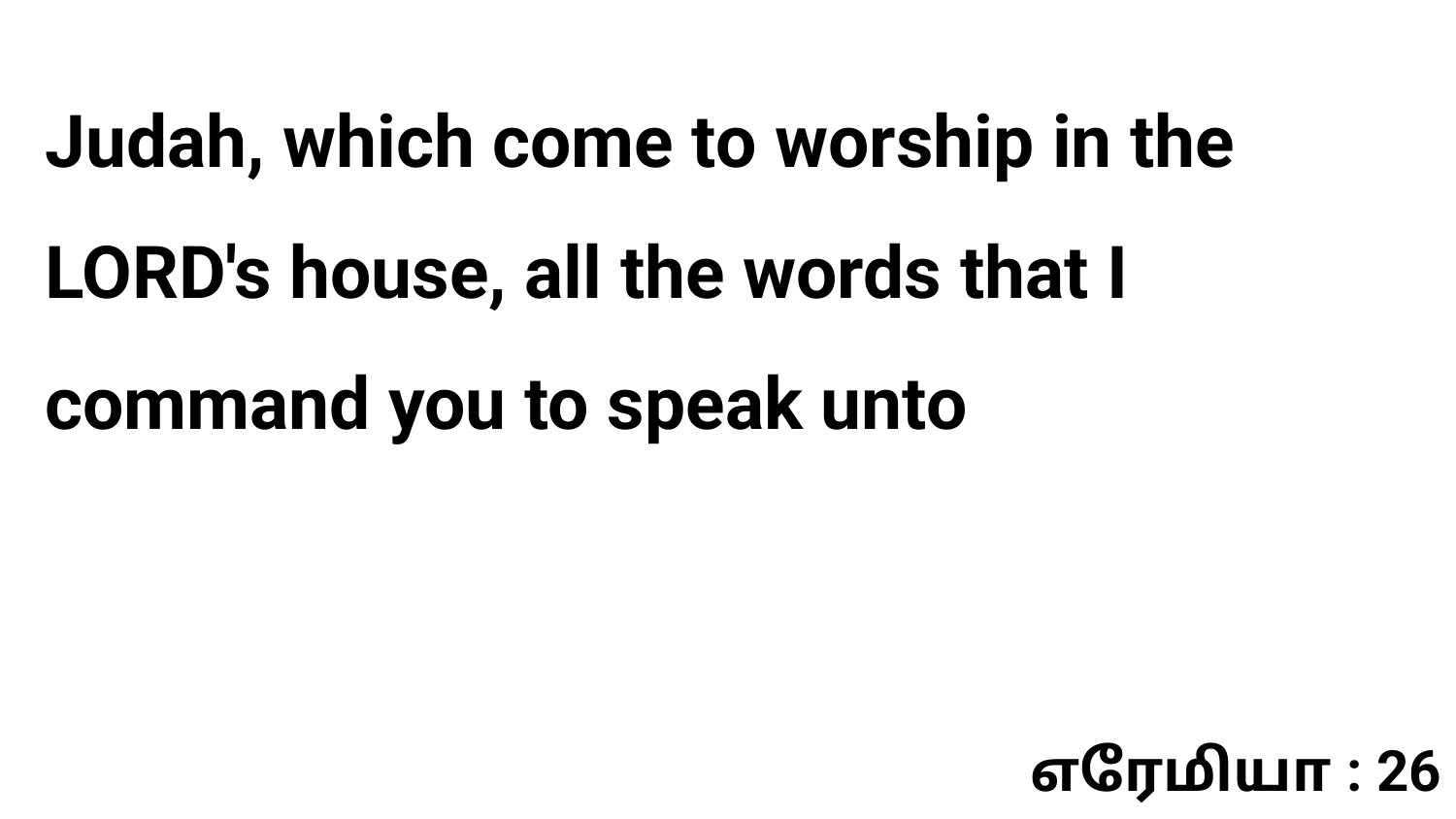

Judah, which come to worship in the LORD's house, all the words that I command you to speak unto
எரேமியா : 26